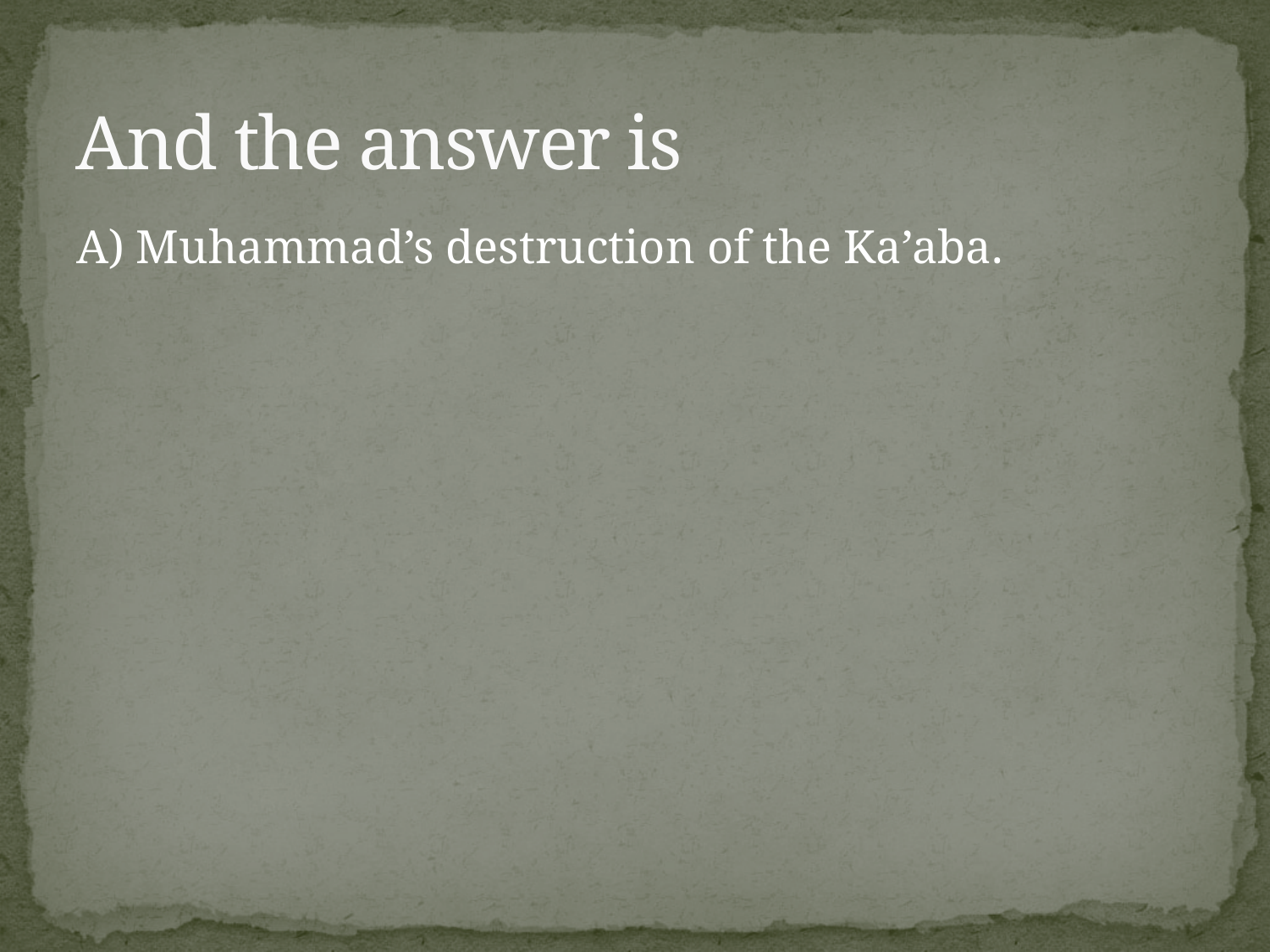

# And the answer is
A) Muhammad’s destruction of the Ka’aba.